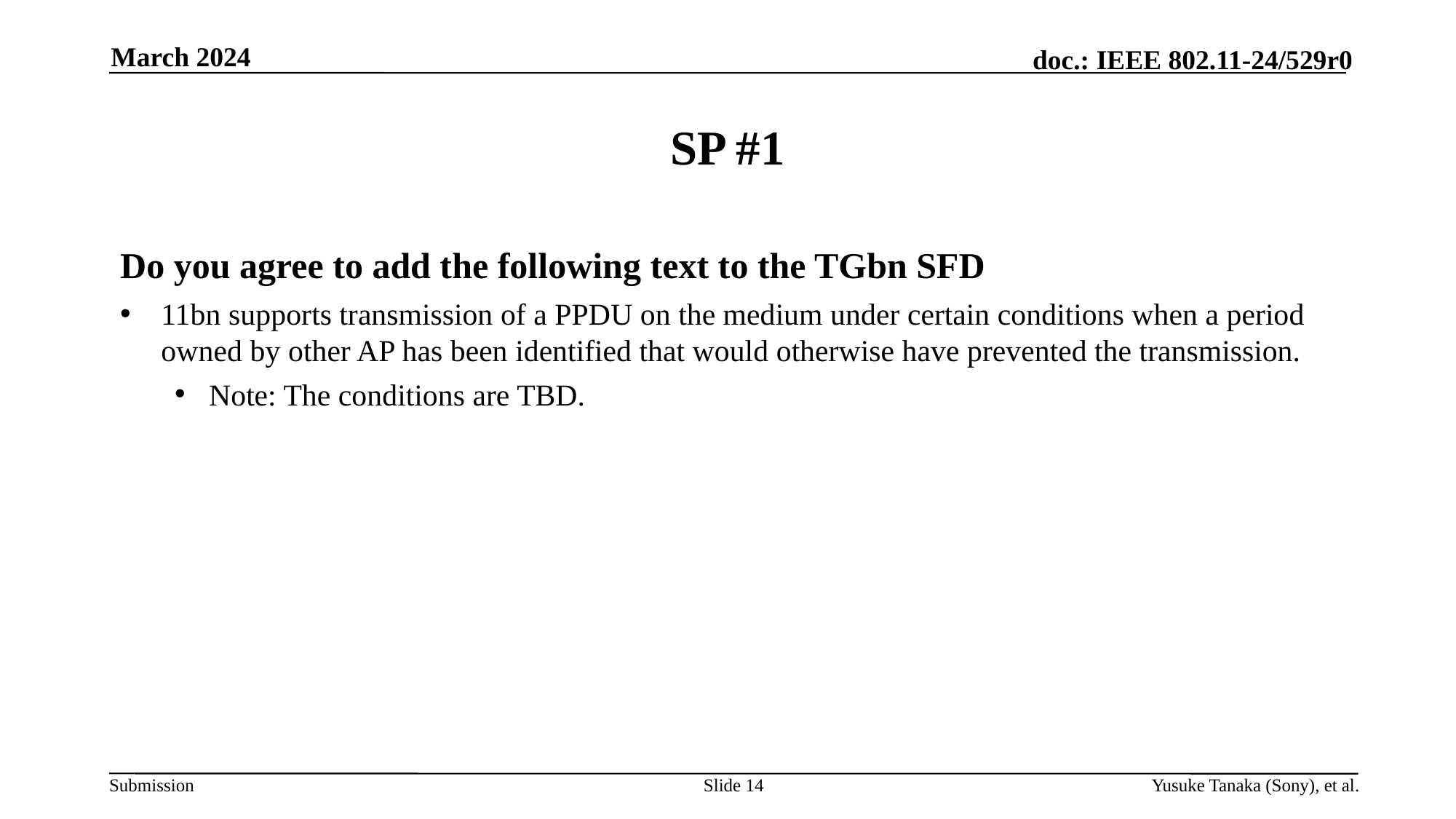

March 2024
# SP #1
Do you agree to add the following text to the TGbn SFD
11bn supports transmission of a PPDU on the medium under certain conditions when a period owned by other AP has been identified that would otherwise have prevented the transmission.
Note: The conditions are TBD.
Slide 14
Yusuke Tanaka (Sony), et al.